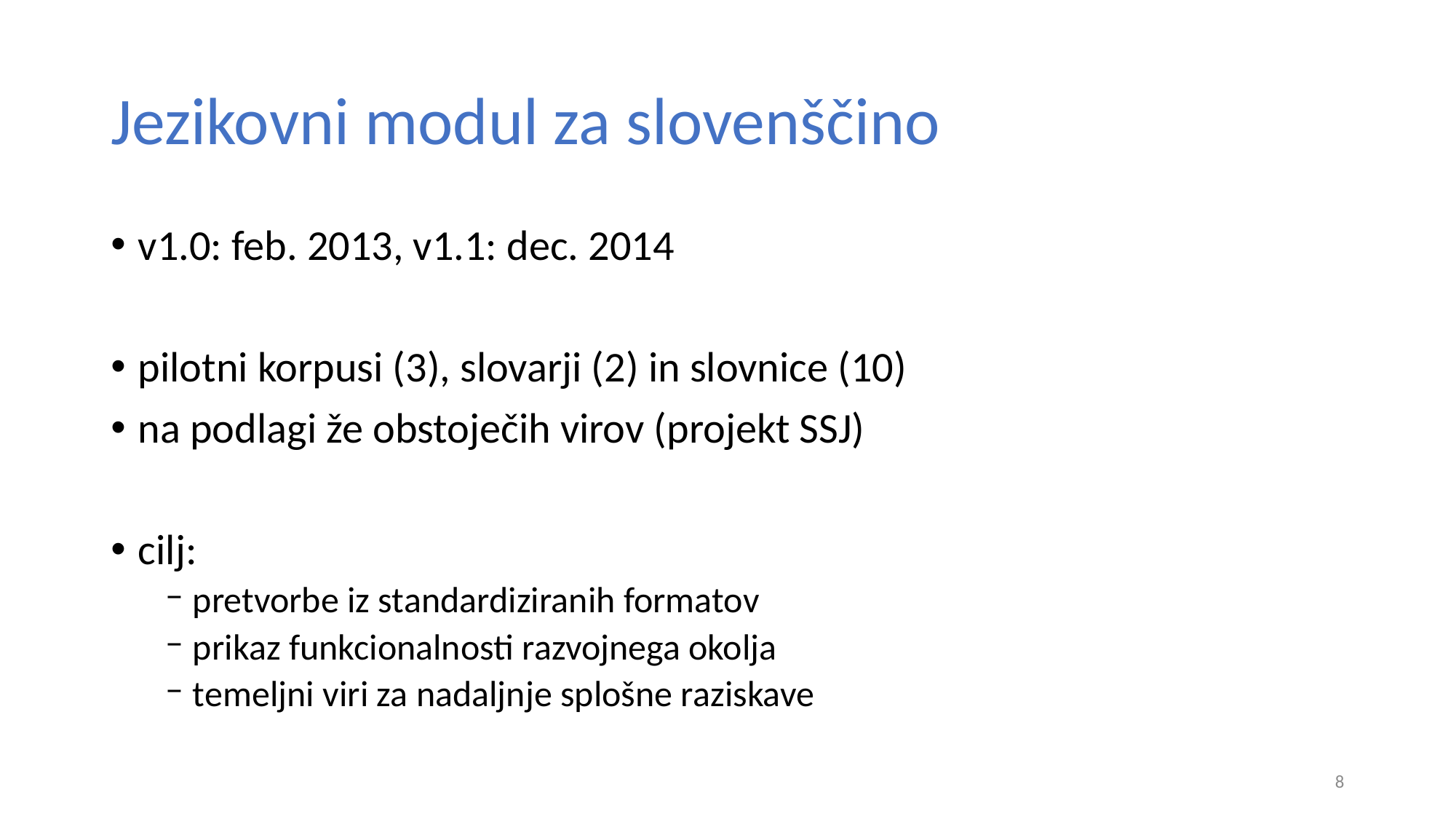

# Jezikovni modul za slovenščino
v1.0: feb. 2013, v1.1: dec. 2014

pilotni korpusi (3), slovarji (2) in slovnice (10)
na podlagi že obstoječih virov (projekt SSJ)

cilj:
pretvorbe iz standardiziranih formatov
prikaz funkcionalnosti razvojnega okolja
temeljni viri za nadaljnje splošne raziskave
8